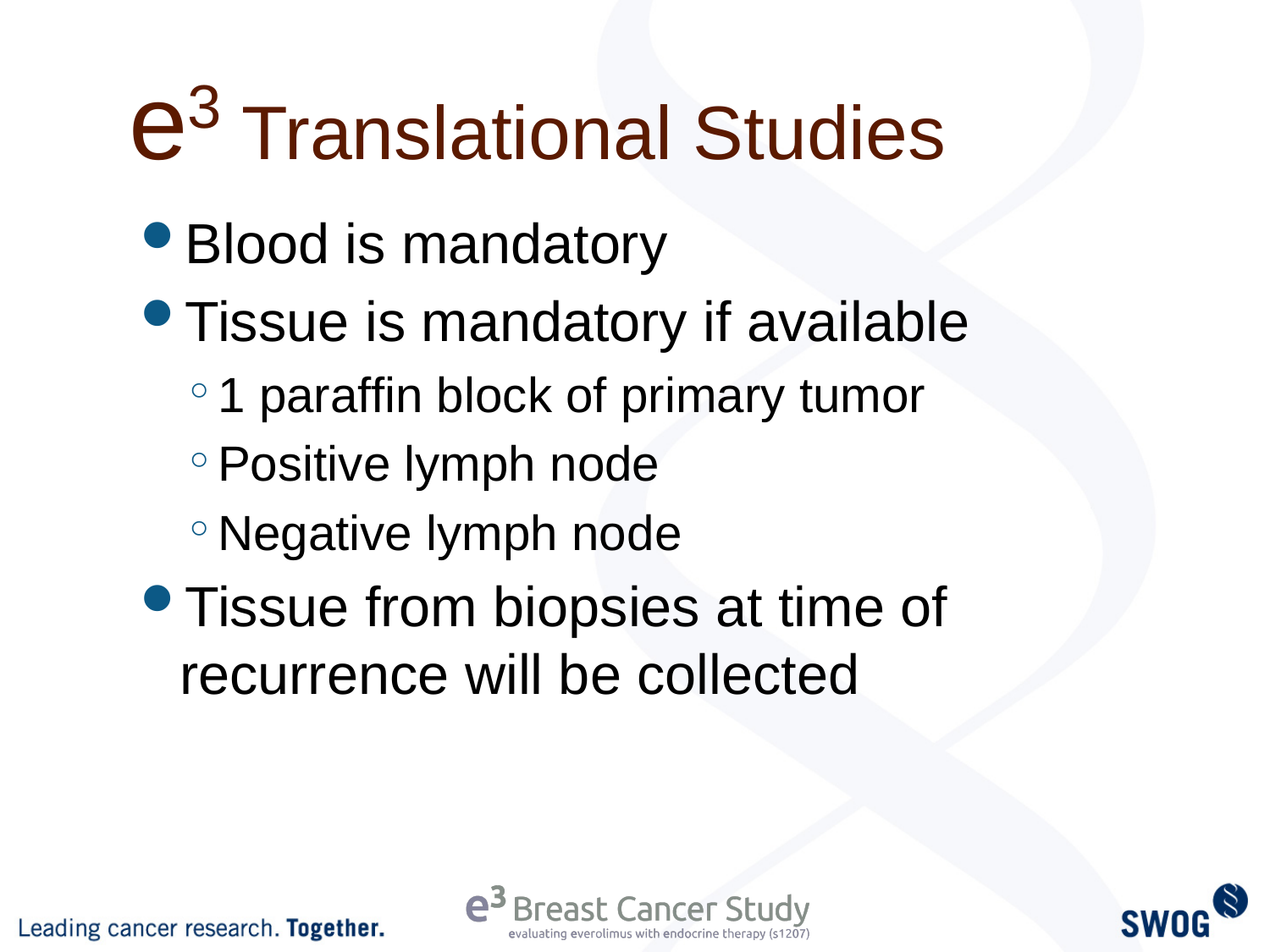

# e3 Translational Studies
Blood is mandatory
Tissue is mandatory if available
1 paraffin block of primary tumor
Positive lymph node
Negative lymph node
Tissue from biopsies at time of recurrence will be collected